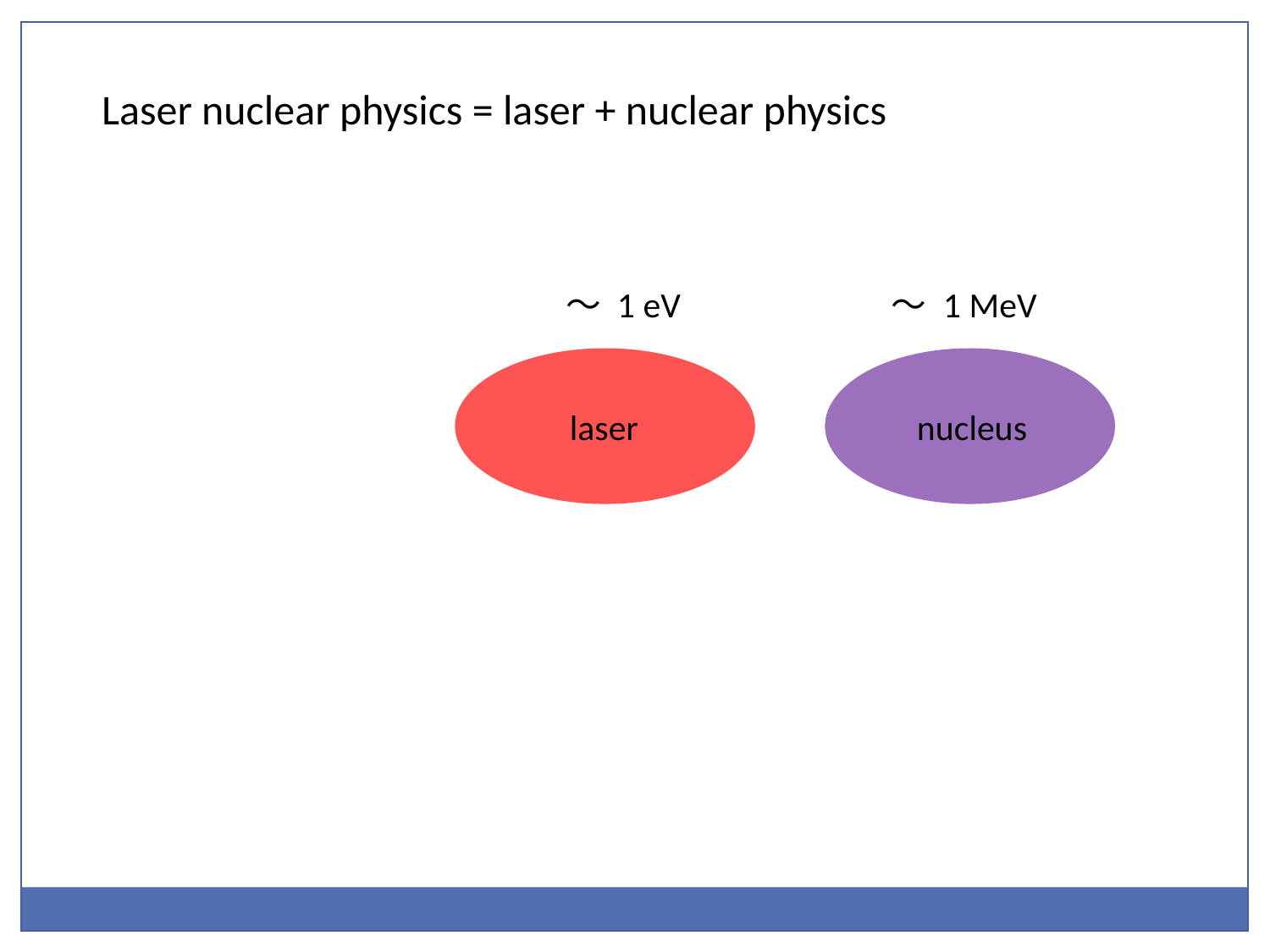

Laser nuclear physics = laser + nuclear physics
～ 1 eV
～ 1 MeV

laser
nucleus